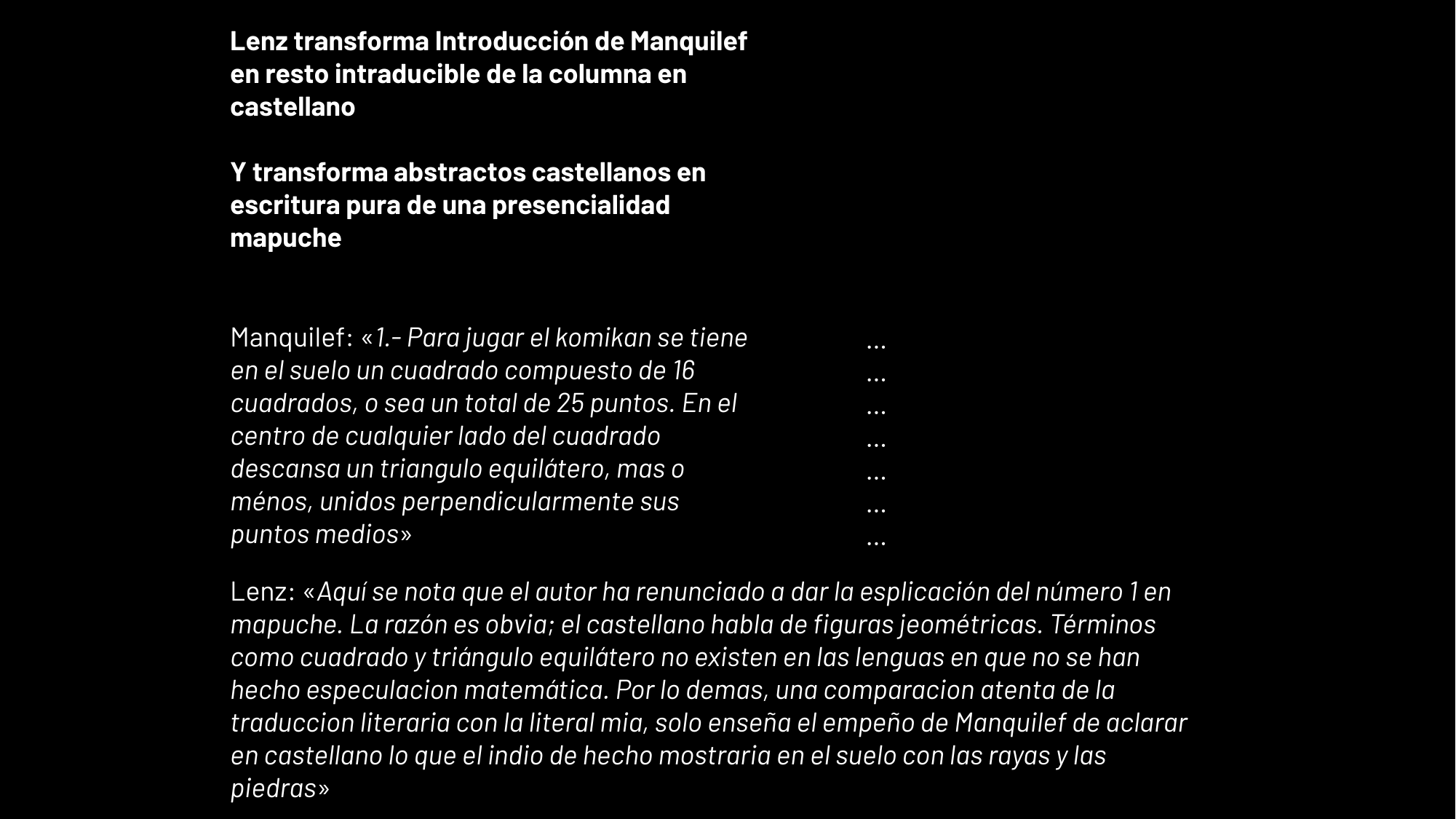

Lenz transforma Introducción de Manquilef en resto intraducible de la columna en castellano

Y transforma abstractos castellanos en escritura pura de una presencialidad mapuche
Manquilef: «1.- Para jugar el komikan se tiene en el suelo un cuadrado compuesto de 16 cuadrados, o sea un total de 25 puntos. En el centro de cualquier lado del cuadrado descansa un triangulo equilátero, mas o ménos, unidos perpendicularmente sus puntos medios»
…
…
…
…
…
…
…
Lenz: «Aquí se nota que el autor ha renunciado a dar la esplicación del número 1 en mapuche. La razón es obvia; el castellano habla de figuras jeométricas. Términos como cuadrado y triángulo equilátero no existen en las lenguas en que no se han hecho especulacion matemática. Por lo demas, una comparacion atenta de la traduccion literaria con la literal mia, solo enseña el empeño de Manquilef de aclarar en castellano lo que el indio de hecho mostraria en el suelo con las rayas y las piedras»